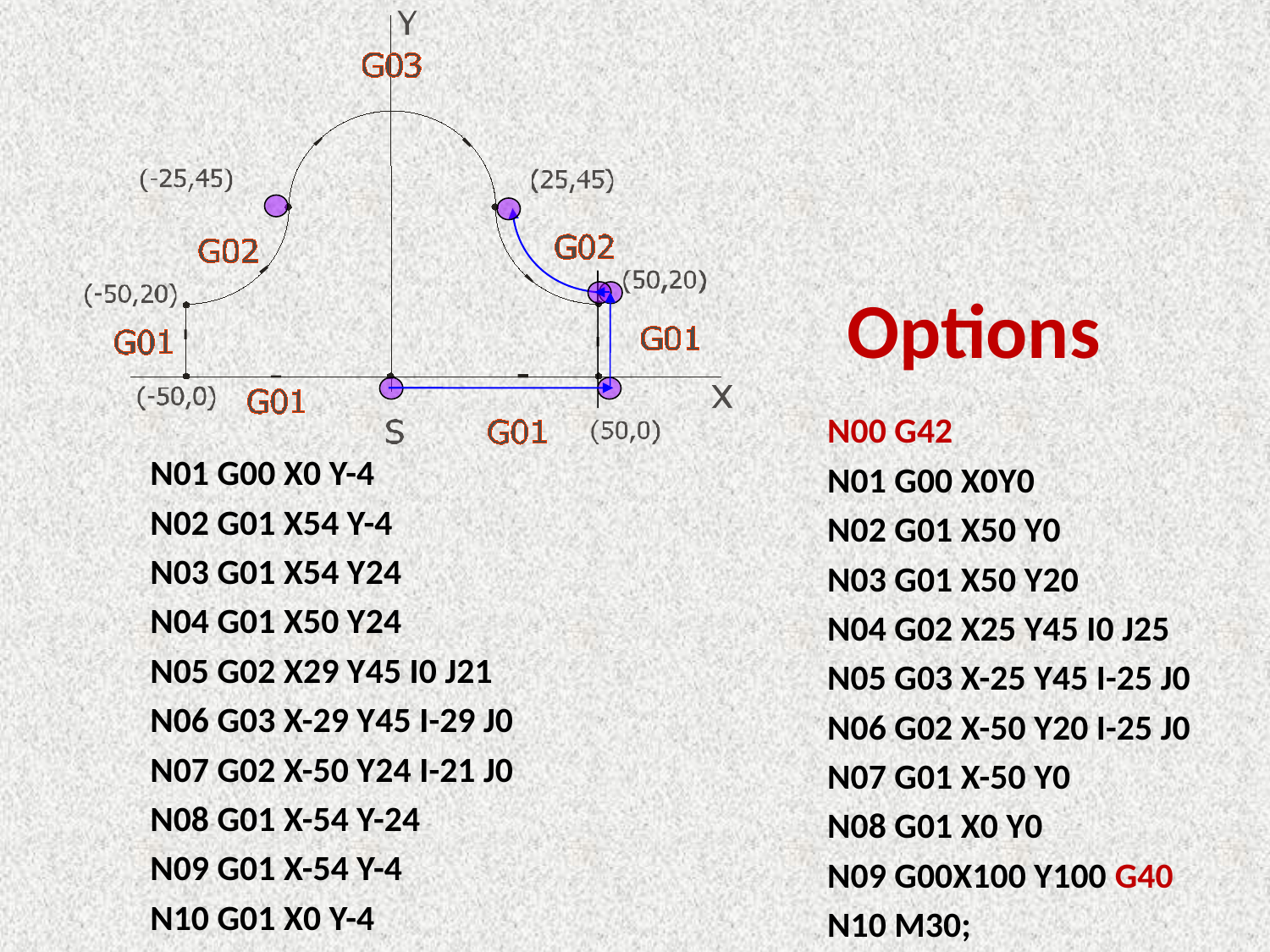

Options
N00 G42
N01 G00 X0Y0
N02 G01 X50 Y0
N03 G01 X50 Y20
N04 G02 X25 Y45 I0 J25
N05 G03 X-25 Y45 I-25 J0
N06 G02 X-50 Y20 I-25 J0
N07 G01 X-50 Y0
N08 G01 X0 Y0
N09 G00X100 Y100 G40
N10 M30;

N01 G00 X0 Y-4
N02 G01 X54 Y-4
N03 G01 X54 Y24
N04 G01 X50 Y24
N05 G02 X29 Y45 I0 J21
N06 G03 X-29 Y45 I-29 J0
N07 G02 X-50 Y24 I-21 J0
N08 G01 X-54 Y-24
N09 G01 X-54 Y-4
N10 G01 X0 Y-4